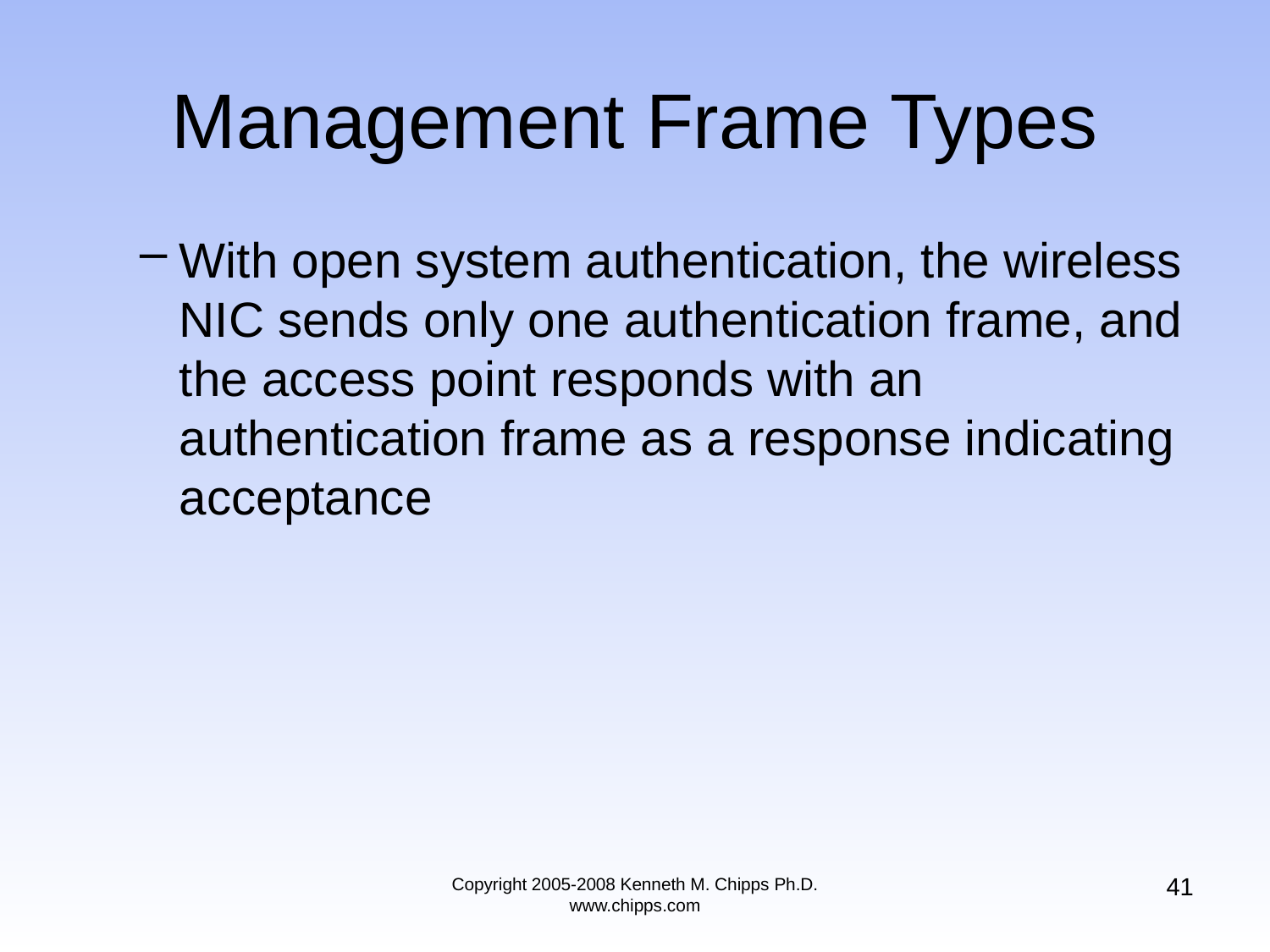

# Management Frame Types
With open system authentication, the wireless NIC sends only one authentication frame, and the access point responds with an authentication frame as a response indicating acceptance
41
Copyright 2005-2008 Kenneth M. Chipps Ph.D. www.chipps.com